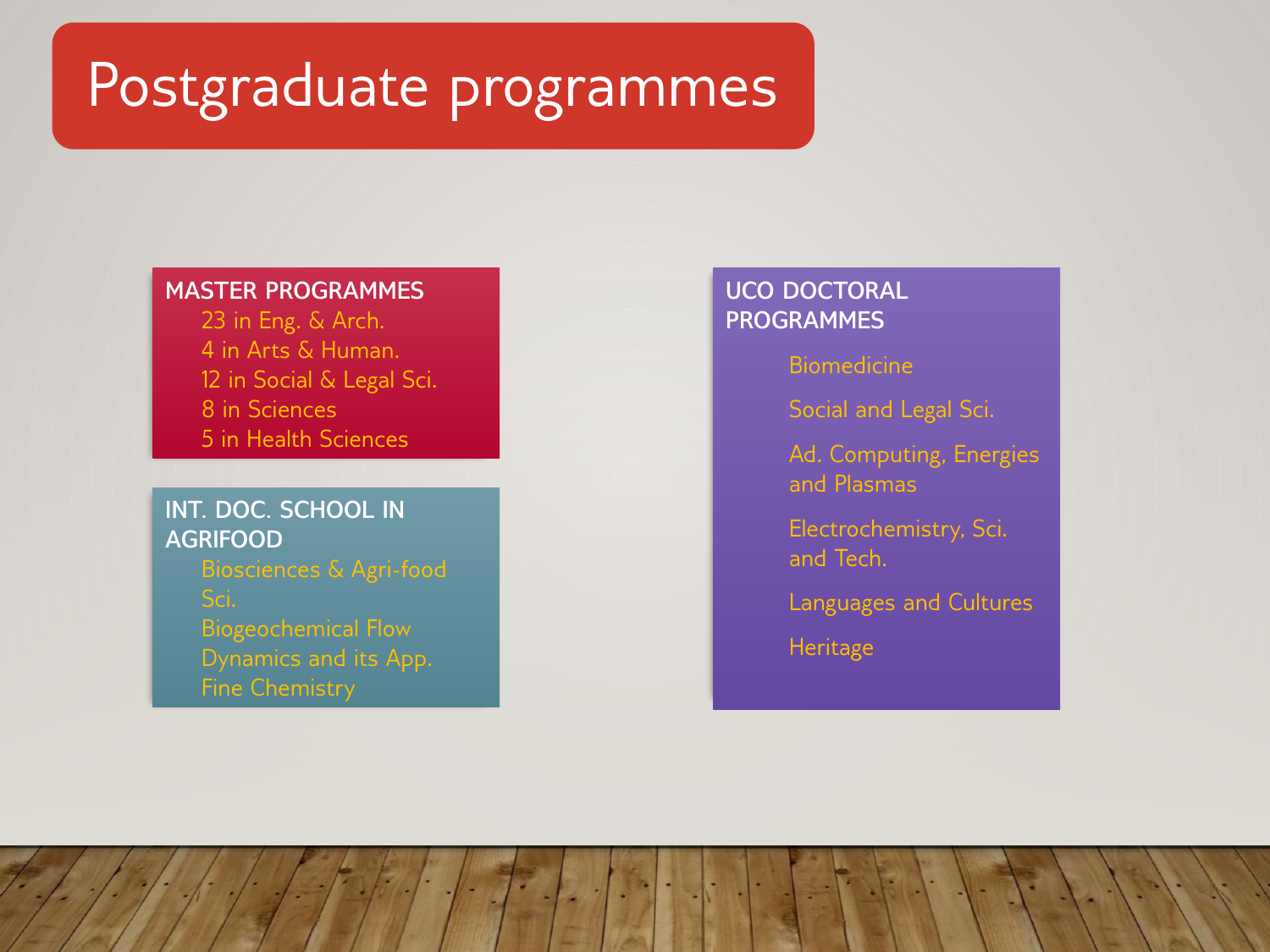

Postgraduate programmes
UCO DOCTORAL PROGRAMMES
Biomedicine
Social and Legal Sci.
Ad. Computing, Energies and Plasmas
Electrochemistry, Sci. and Tech.
Languages and Cultures
Heritage
MASTER PROGRAMMES
23 in Eng. & Arch.
4 in Arts & Human.
12 in Social & Legal Sci.
8 in Sciences
5 in Health Sciences
INT. DOC. SCHOOL IN AGRIFOOD
Biosciences & Agri-food Sci.
Biogeochemical Flow Dynamics and its App.
Fine Chemistry